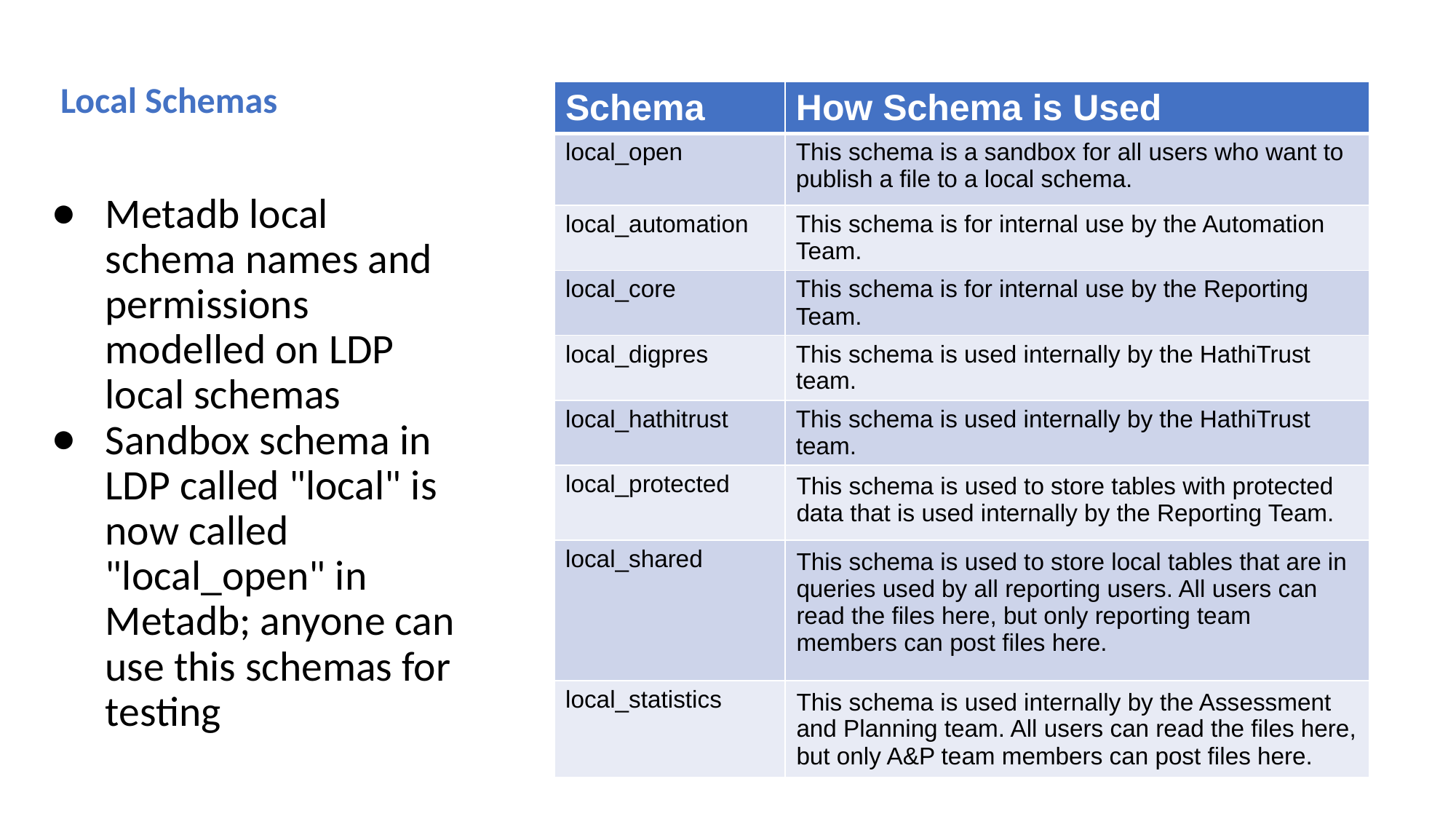

# Local Schemas
| Schema | How Schema is Used |
| --- | --- |
| local\_open | This schema is a sandbox for all users who want to publish a file to a local schema. |
| local\_automation | This schema is for internal use by the Automation Team. |
| local\_core | This schema is for internal use by the Reporting Team. |
| local\_digpres | This schema is used internally by the HathiTrust team. |
| local\_hathitrust | This schema is used internally by the HathiTrust team. |
| local\_protected | This schema is used to store tables with protected data that is used internally by the Reporting Team. |
| local\_shared | This schema is used to store local tables that are in queries used by all reporting users. All users can read the files here, but only reporting team members can post files here. |
| local\_statistics | This schema is used internally by the Assessment and Planning team. All users can read the files here, but only A&P team members can post files here. |
Metadb local schema names and permissions modelled on LDP local schemas
Sandbox schema in LDP called "local" is now called "local_open" in Metadb; anyone can use this schemas for testing